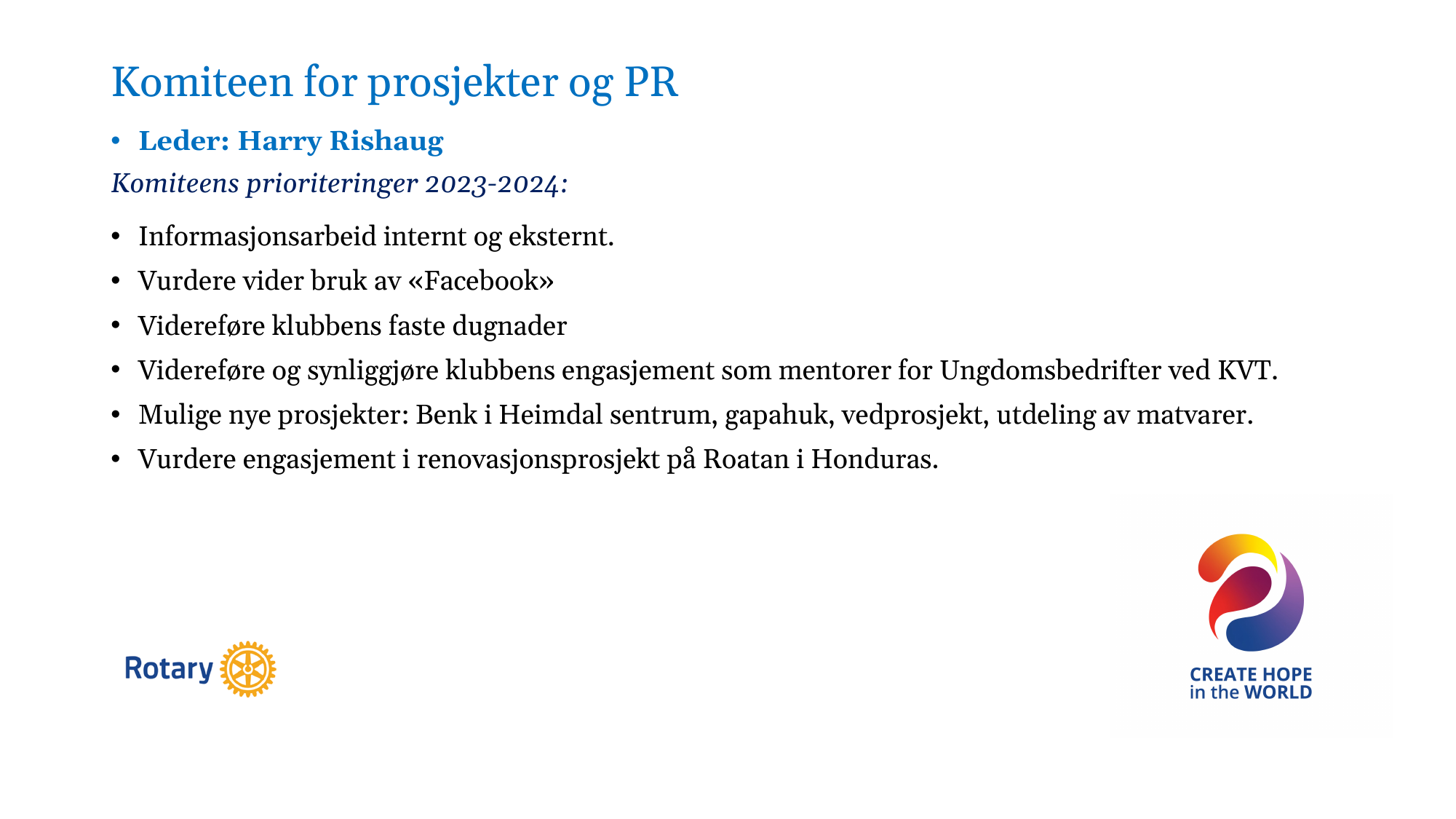

# Komiteen for prosjekter og PR
Leder: Harry Rishaug
Komiteens prioriteringer 2023-2024:
Informasjonsarbeid internt og eksternt.
Vurdere vider bruk av «Facebook»
Videreføre klubbens faste dugnader
Videreføre og synliggjøre klubbens engasjement som mentorer for Ungdomsbedrifter ved KVT.
Mulige nye prosjekter: Benk i Heimdal sentrum, gapahuk, vedprosjekt, utdeling av matvarer.
Vurdere engasjement i renovasjonsprosjekt på Roatan i Honduras.